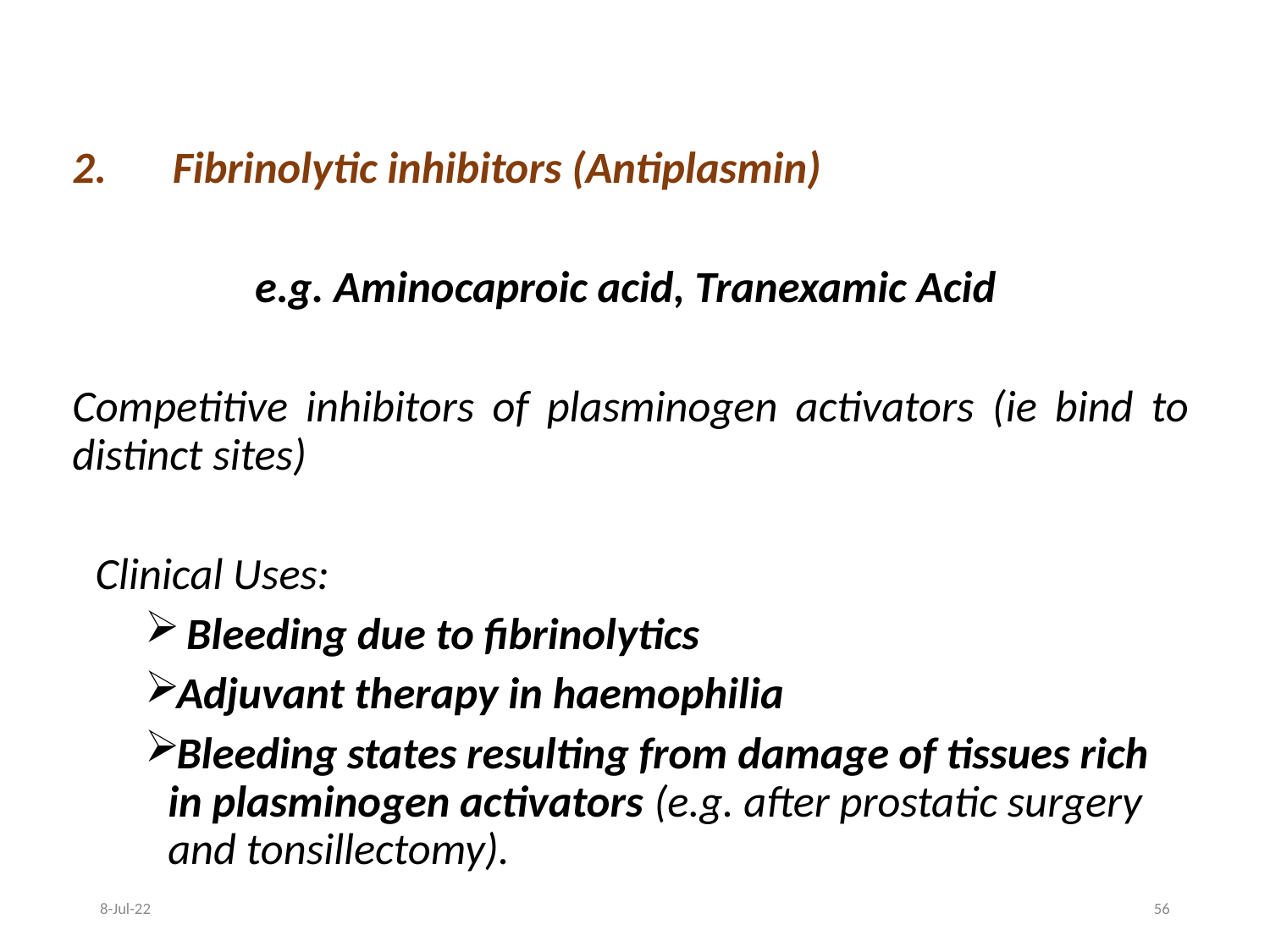

Fibrinolytic inhibitors (Antiplasmin)

e.g. Aminocaproic acid, Tranexamic Acid

Competitive inhibitors of plasminogen activators (ie bind to distinct sites)

	Clinical Uses:
 Bleeding due to fibrinolytics
Adjuvant therapy in haemophilia
Bleeding states resulting from damage of tissues rich in plasminogen activators (e.g. after prostatic surgery and tonsillectomy).

8-Jul-22
56